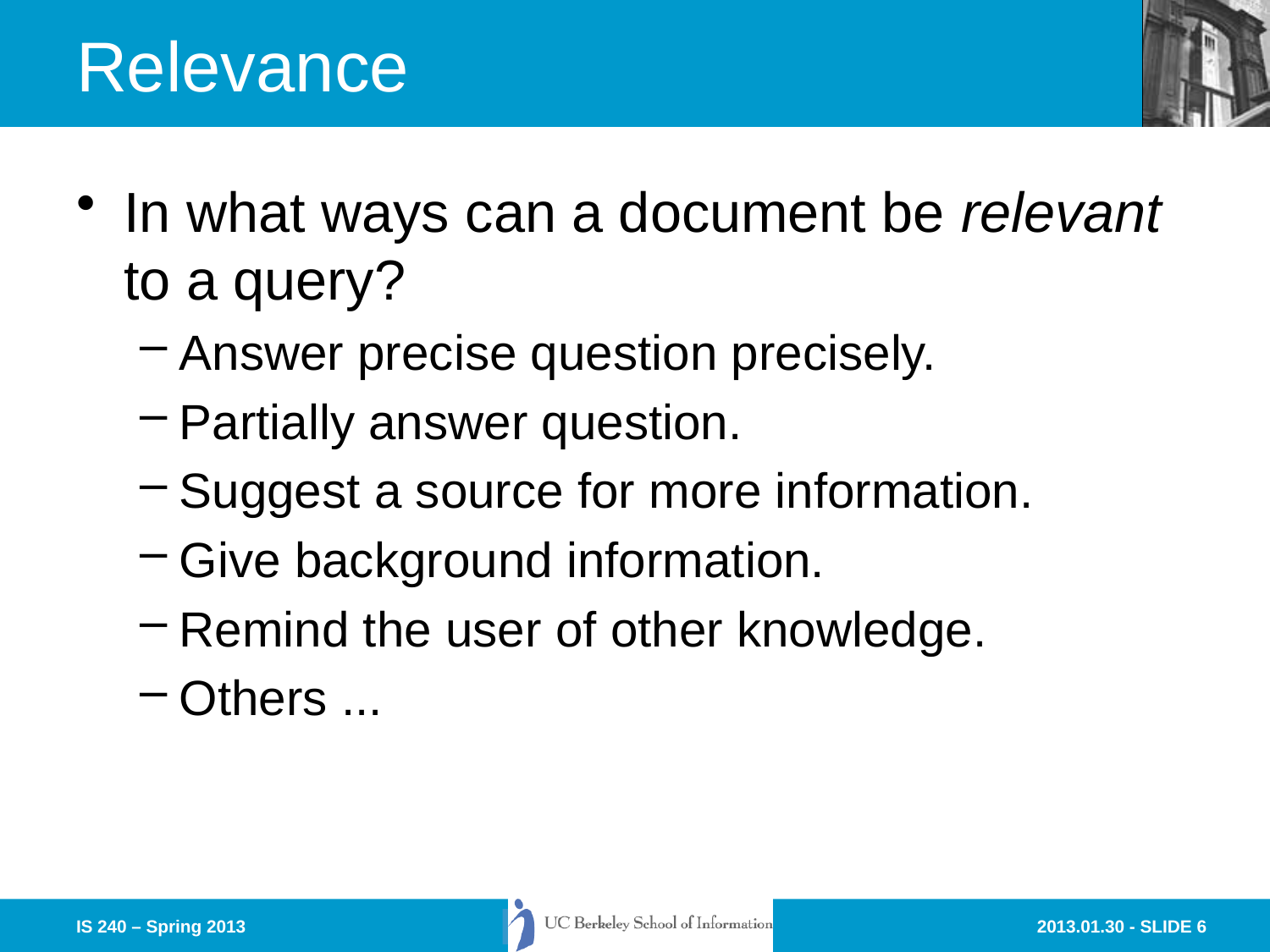

# Relevance
In what ways can a document be relevant to a query?
Answer precise question precisely.
Partially answer question.
Suggest a source for more information.
Give background information.
Remind the user of other knowledge.
Others ...
IS 240 – Spring 2013